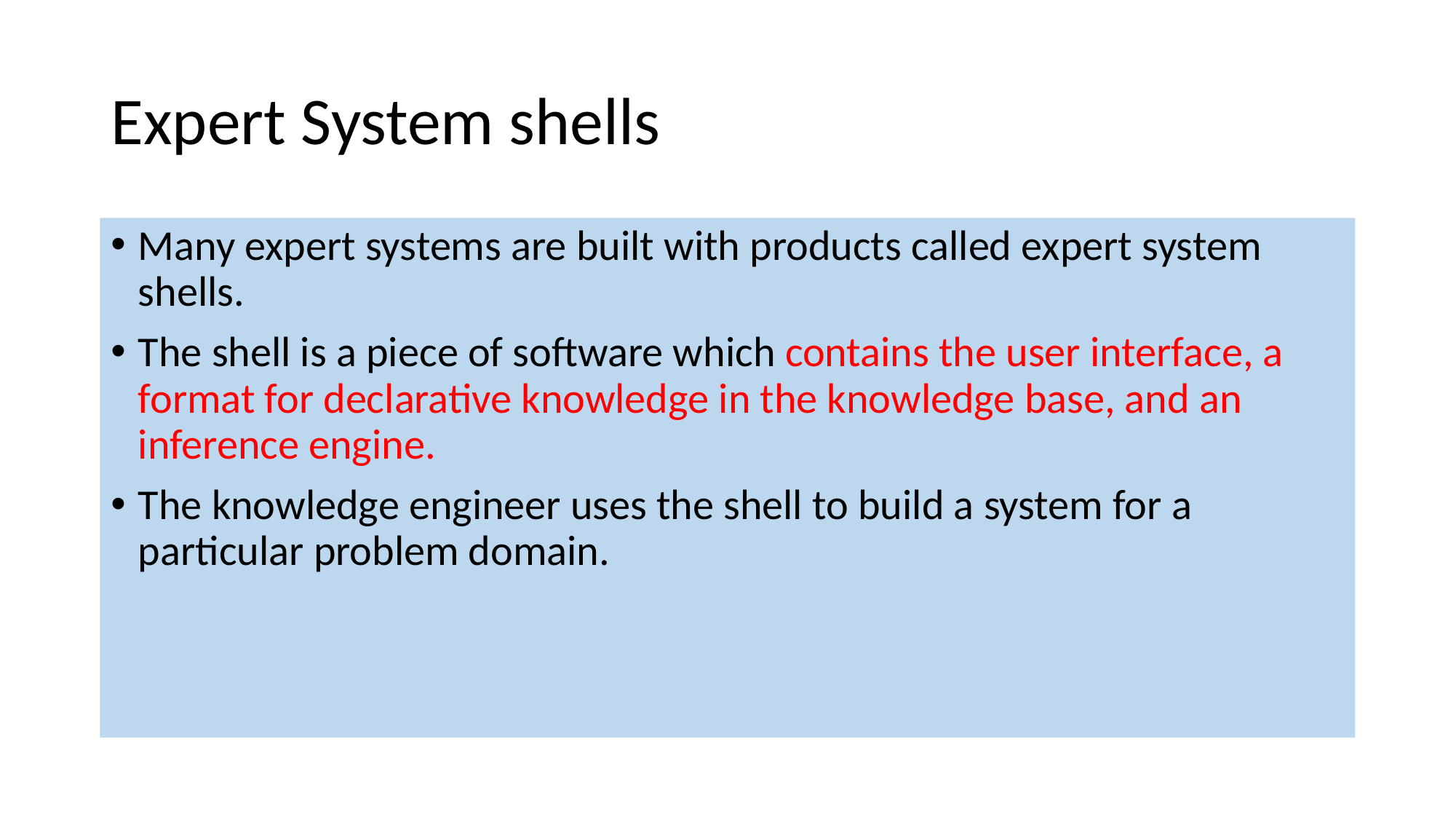

# Expert System shells
Many expert systems are built with products called expert system shells.
The shell is a piece of software which contains the user interface, a format for declarative knowledge in the knowledge base, and an inference engine.
The knowledge engineer uses the shell to build a system for a particular problem domain.